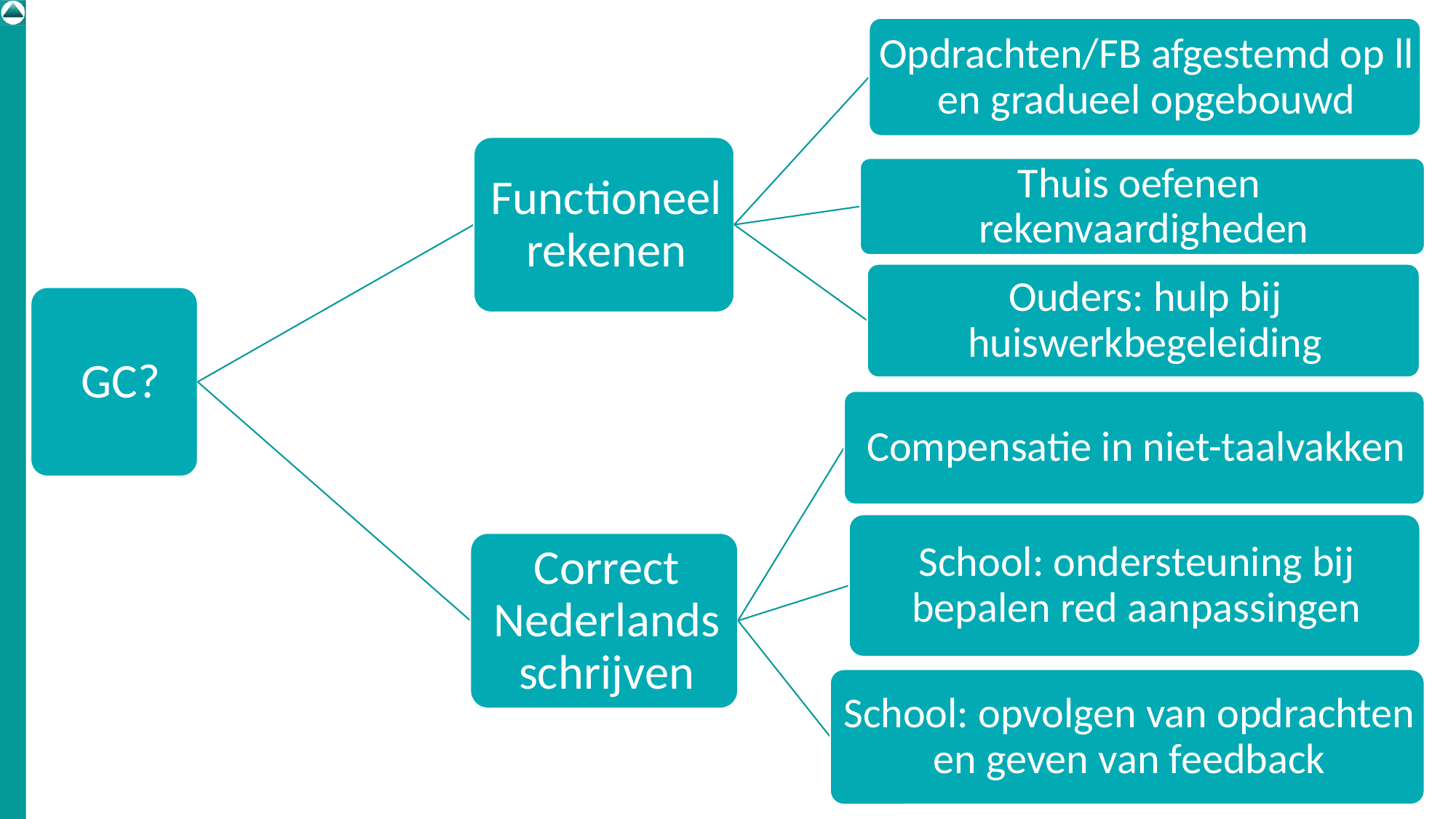

GC?

Functioneel rekenen

Opdrachten/FB afgestemd op ll en gradueel opgebouwd

Thuis oefenen  rekenvaardigheden

Ouders: hulp bij huiswerkbegeleiding

Correct Nederlands schrijven

Compensatie in niet-taalvakken

School: ondersteuning bij bepalen red aanpassingen

School: opvolgen van opdrachten en geven van feedback